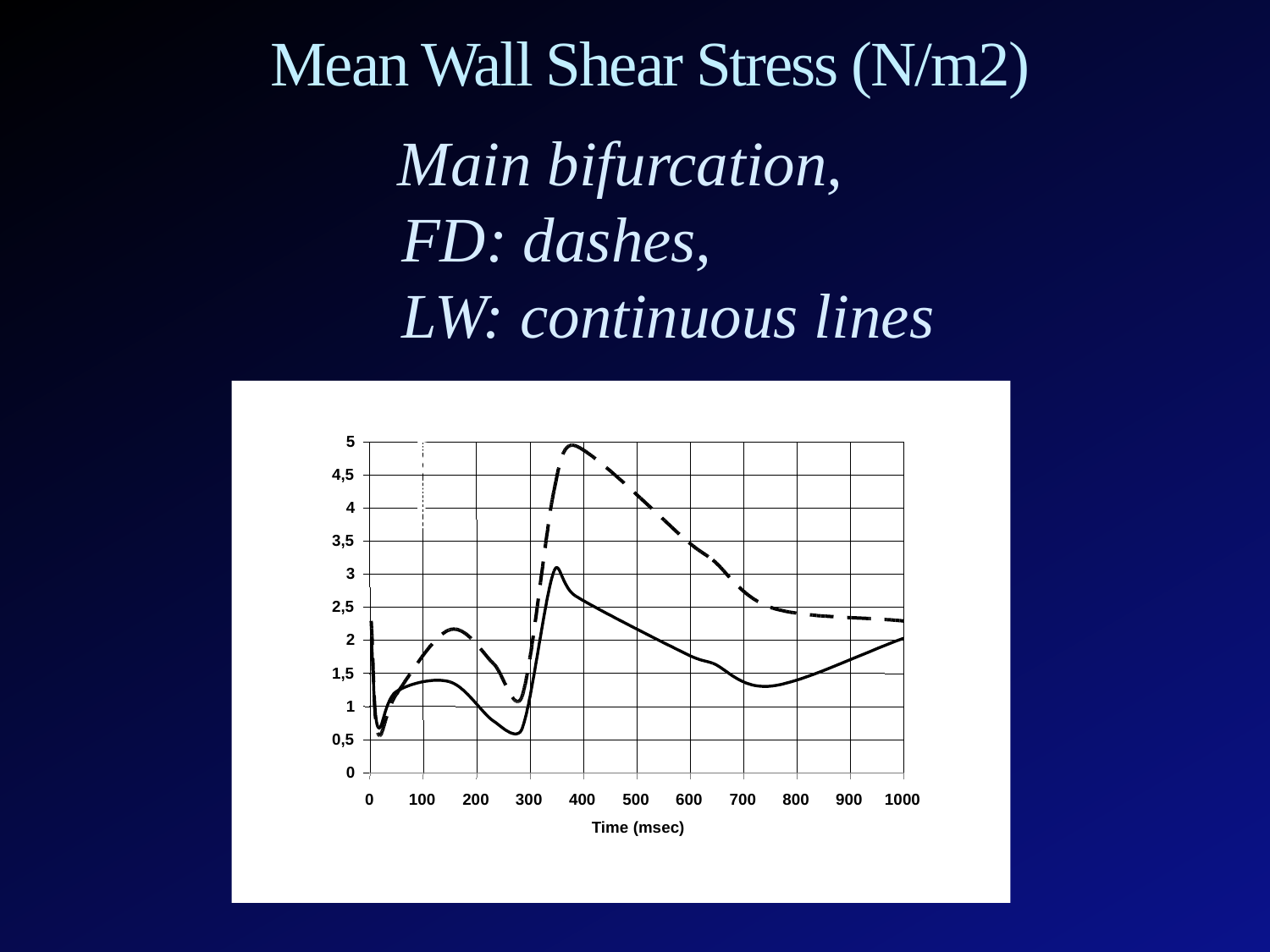

Mean Wall Shear Stress (N/m2)
   Main bifurcation,
                FD: dashes,
                LW: continuous lines

5

mean WSS (N/m2)

4,5

4

3,5

3

2,5

2

1,5

1

0,5
0
0
100
200
300
400
500
600
700
800
900
1000
Time (msec)